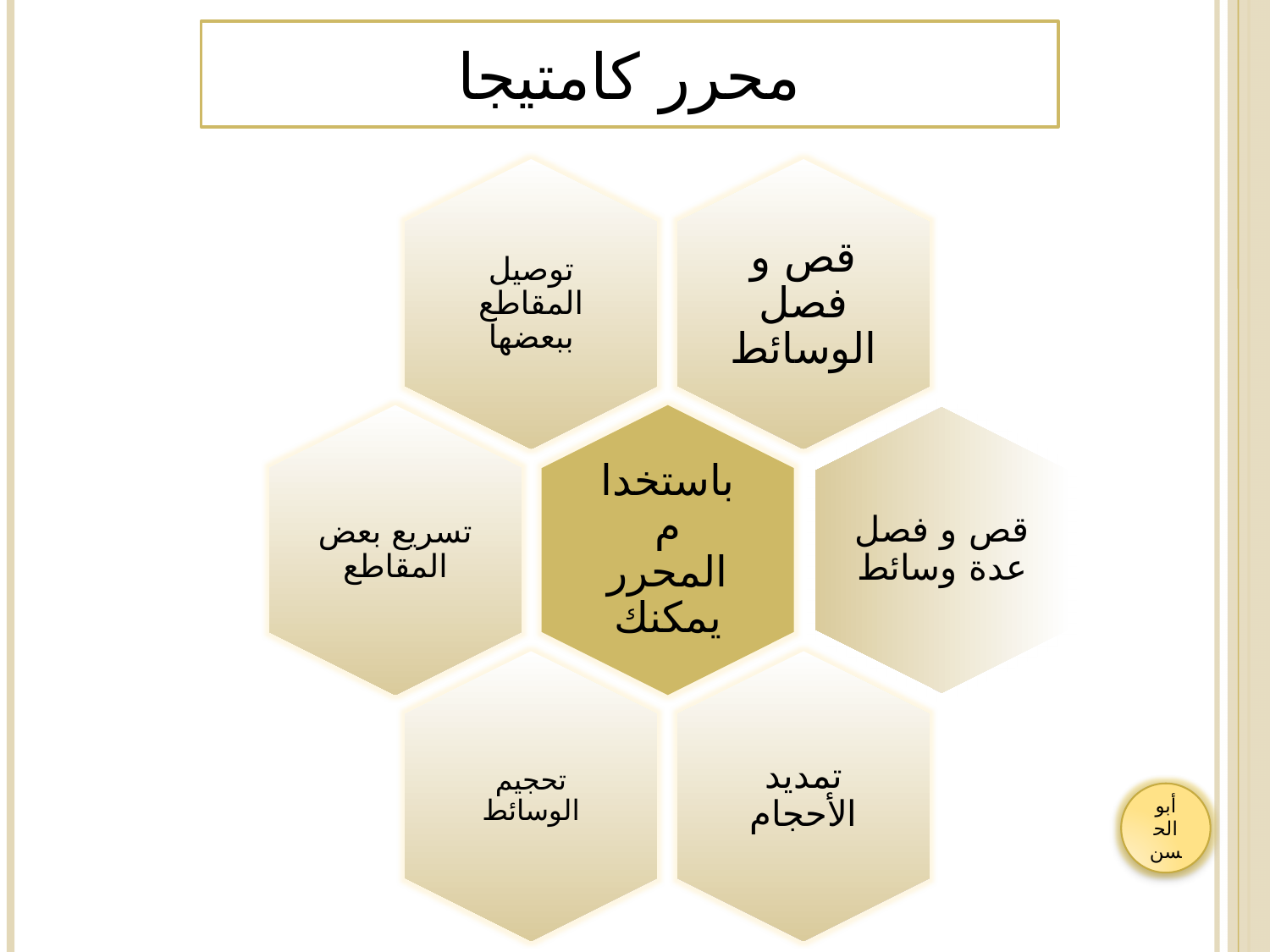

# محرر كامتيجا
توصيل المقاطع ببعضها
قص و فصل الوسائط
باستخدام المحرر يمكنك
تسريع بعض المقاطع
تحجيم الوسائط
تمديد الأحجام

قص و فصل عدة وسائط
أبو الحسن